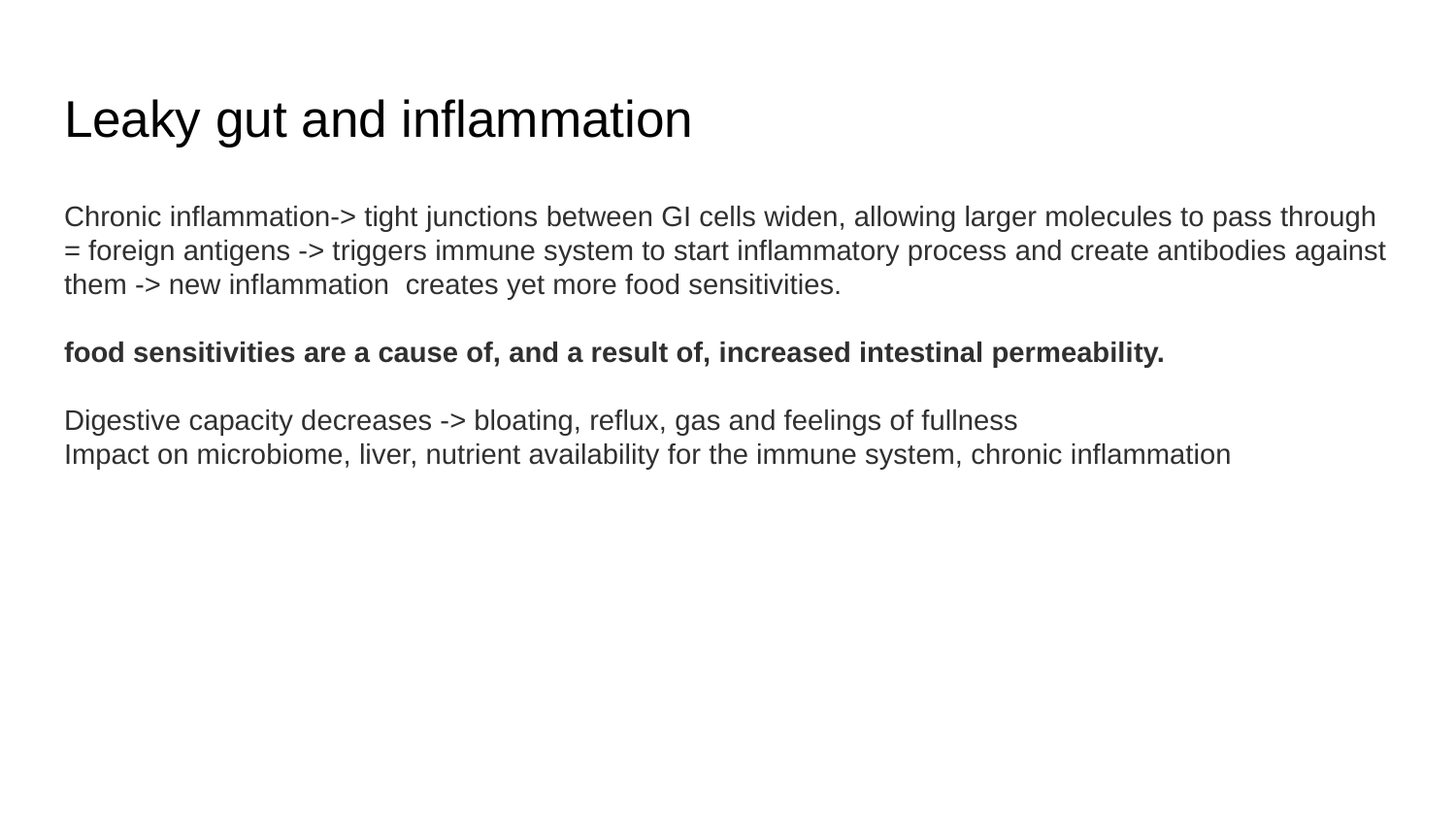

# Leaky gut and inflammation
Chronic inflammation-> tight junctions between GI cells widen, allowing larger molecules to pass through = foreign antigens -> triggers immune system to start inflammatory process and create antibodies against them -> new inflammation  creates yet more food sensitivities.

food sensitivities are a cause of, and a result of, increased intestinal permeability.

Digestive capacity decreases -> bloating, reflux, gas and feelings of fullness
Impact on microbiome, liver, nutrient availability for the immune system, chronic inflammation